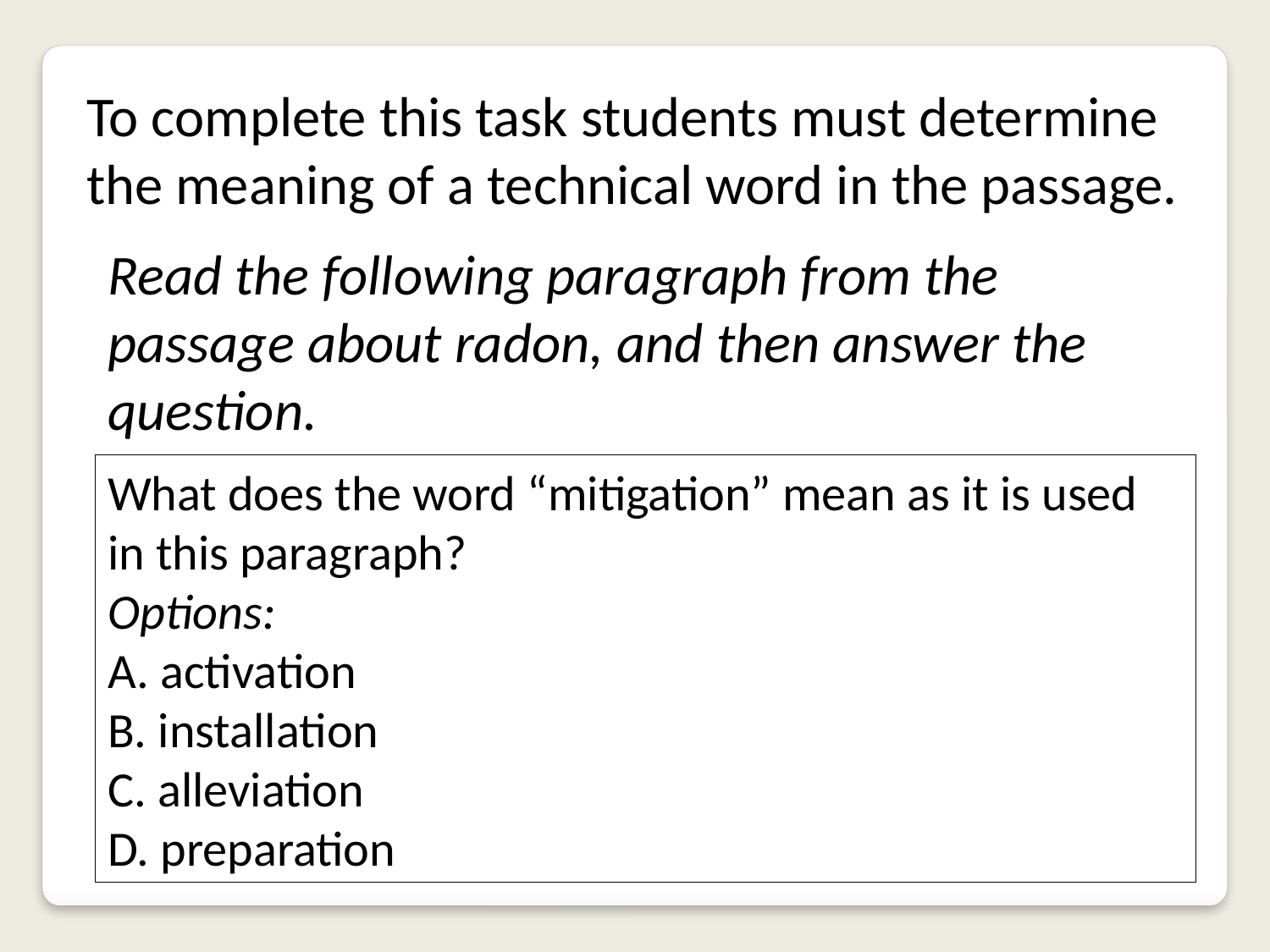

To complete this task students must determine the meaning of a technical word in the passage.
Read the following paragraph from the passage about radon, and then answer the question.
What does the word “mitigation” mean as it is used in this paragraph?
Options:
A. activation
B. installation
C. alleviation
D. preparation